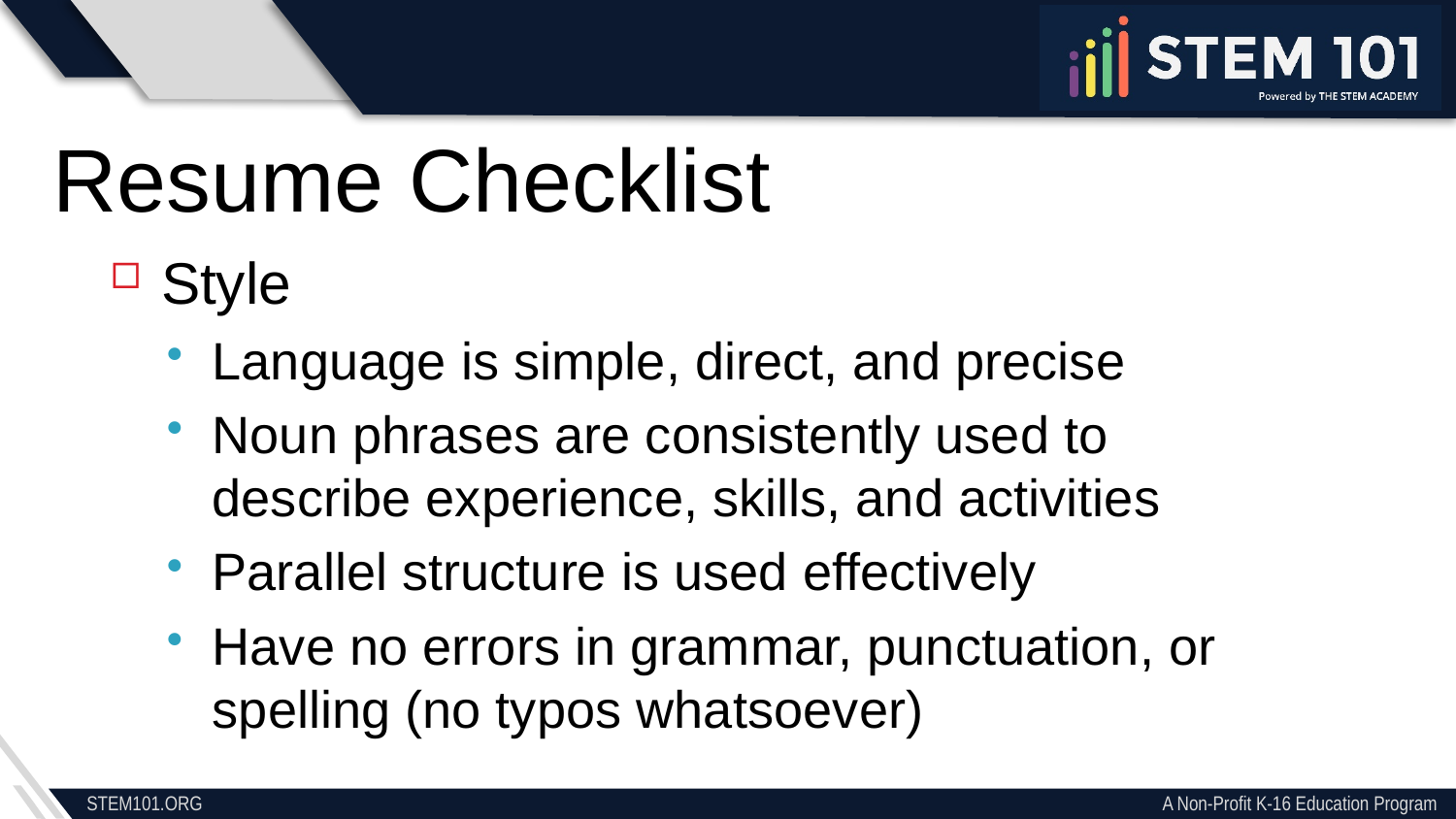

Resume Checklist
Style
Language is simple, direct, and precise
Noun phrases are consistently used to describe experience, skills, and activities
Parallel structure is used effectively
Have no errors in grammar, punctuation, or spelling (no typos whatsoever)